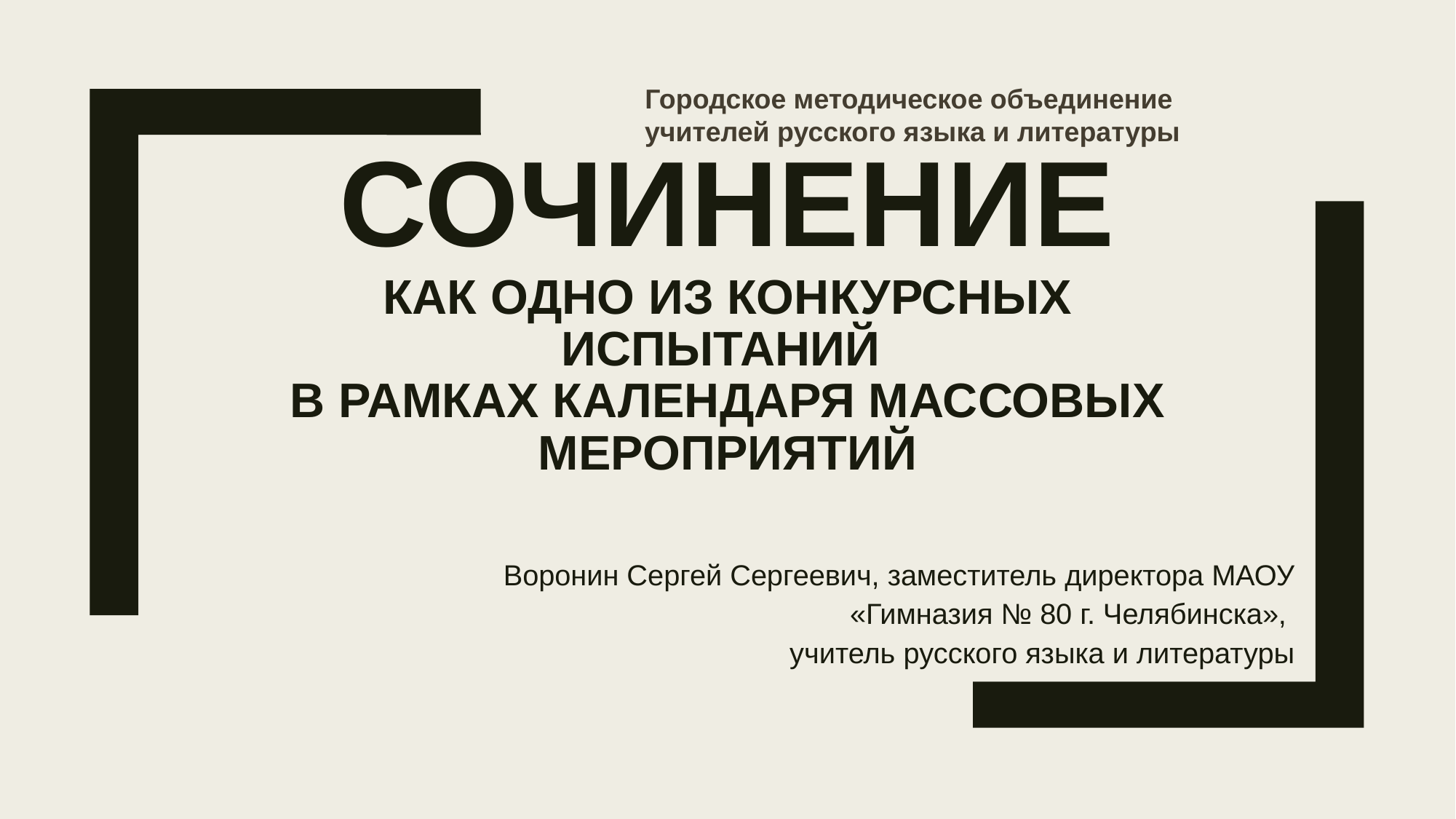

Городское методическое объединение
учителей русского языка и литературы
# СОЧИНЕНИЕ как одно из конкурсных испытаний в рамках календаря массовых мероприятий
Воронин Сергей Сергеевич, заместитель директора МАОУ «Гимназия № 80 г. Челябинска»,
учитель русского языка и литературы